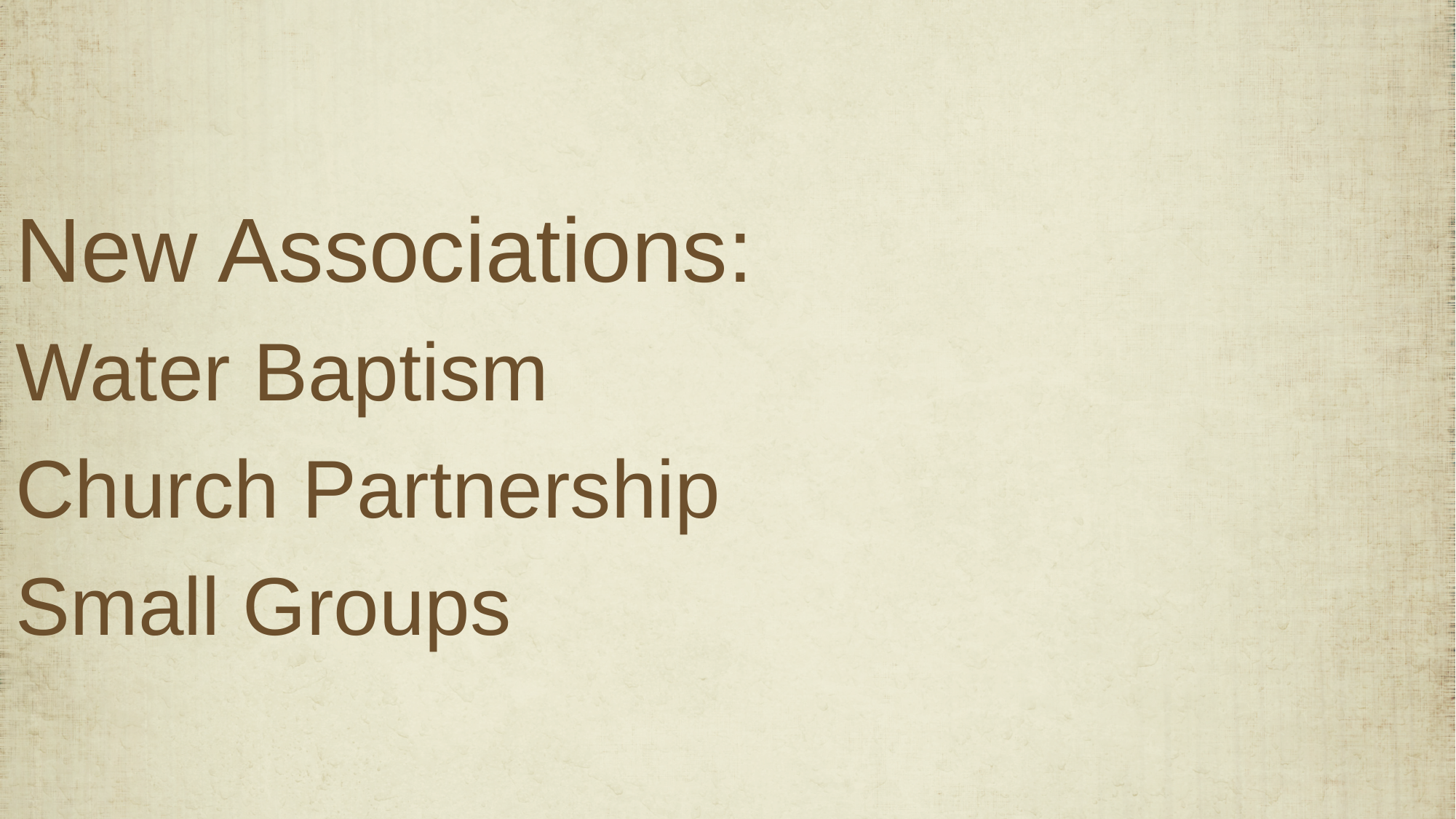

New Associations:
Water Baptism
Church Partnership
Small Groups